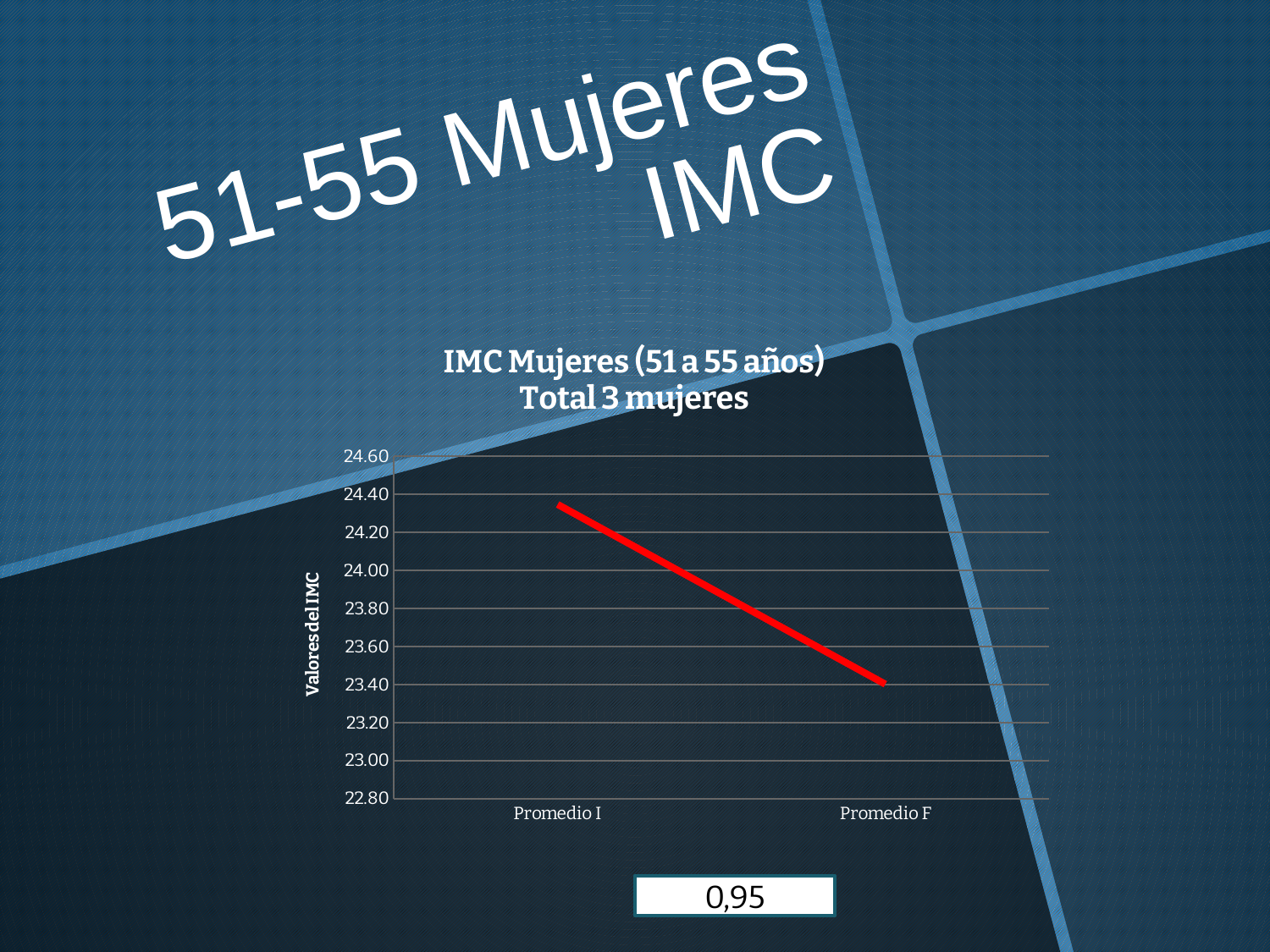

# 51-55 Mujeres IMC

### Chart: IMC Mujeres (51 a 55 años)
Total 3 mujeres

| Category |  |
|---|---|
| Promedio I | 24.346322207261675 |
| Promedio F | 23.40131635001011 |
0,95